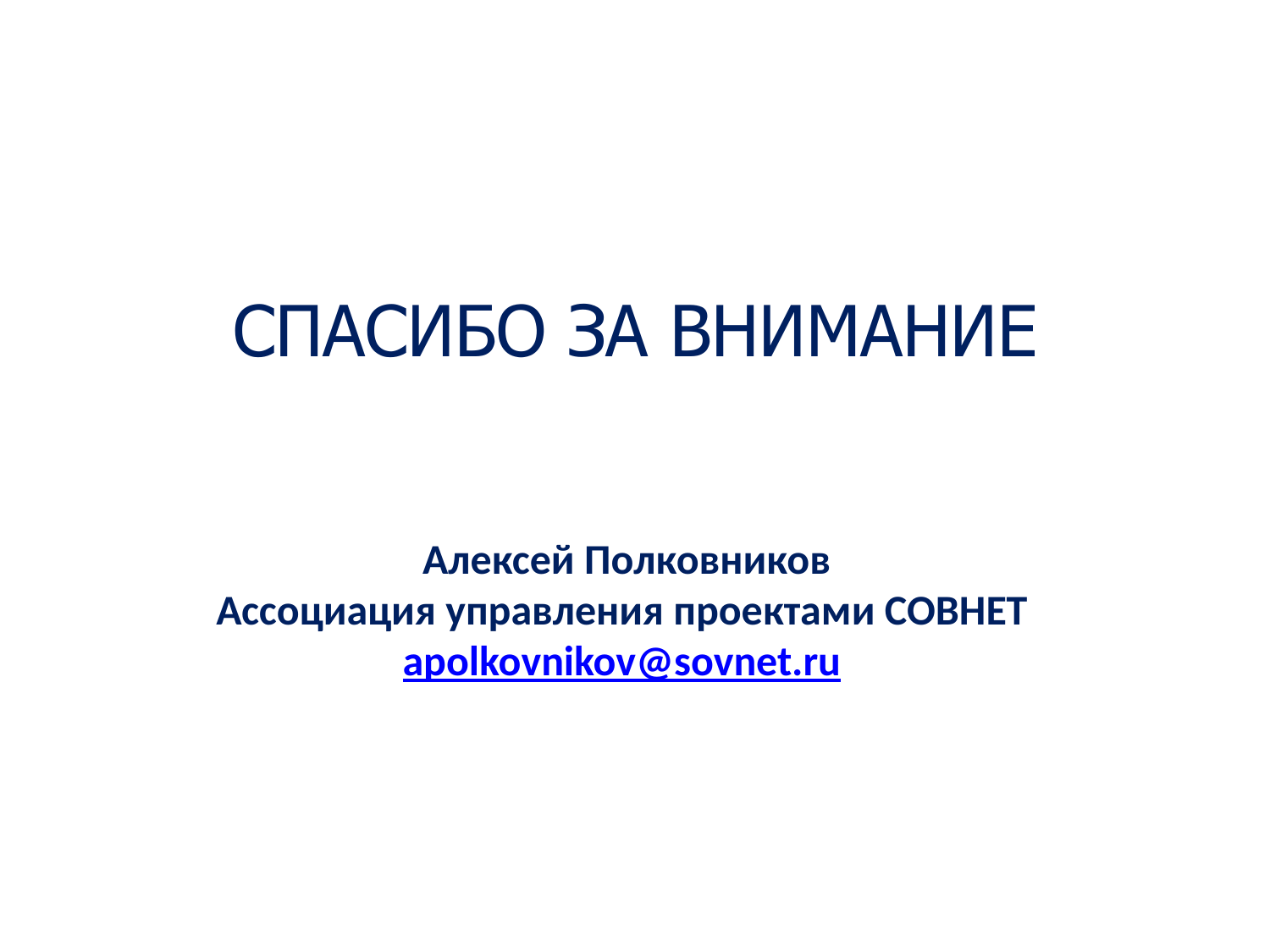

СПАСИБО ЗА ВНИМАНИЕ
Алексей Полковников
Ассоциация управления проектами СОВНЕТ apolkovnikov@sovnet.ru